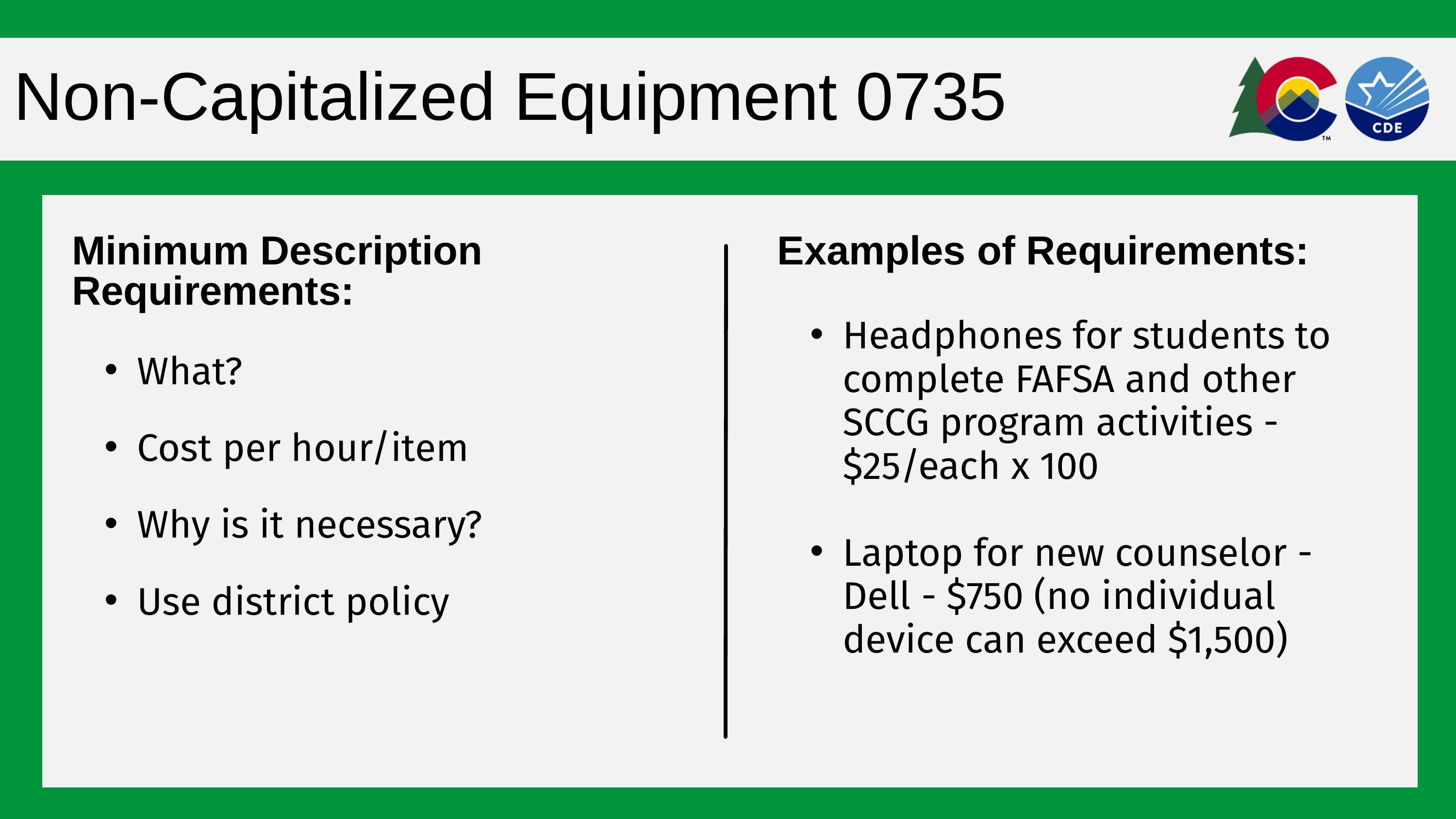

Non-Capitalized Equipment 0735

Minimum Description Requirements:

What?

Cost per hour/item

Why is it necessary?

Use district policy

Examples of Requirements:

Headphones for students to complete FAFSA and other SCCG program activities - $25/each x 100

Laptop for new counselor - Dell - $750 (no individual device can exceed $1,500)